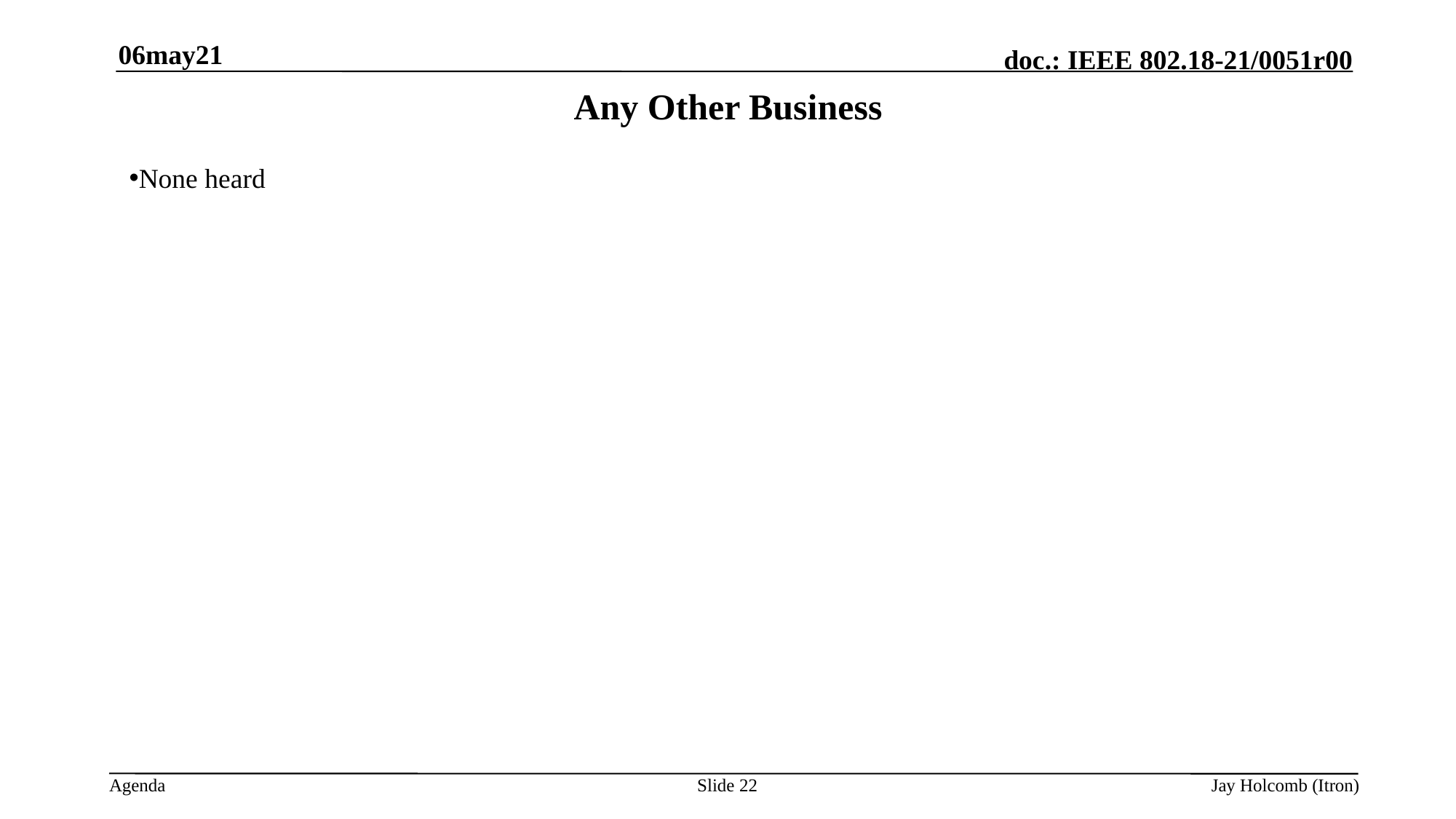

06may21
# Any Other Business

None heard

Slide 22
Jay Holcomb (Itron)